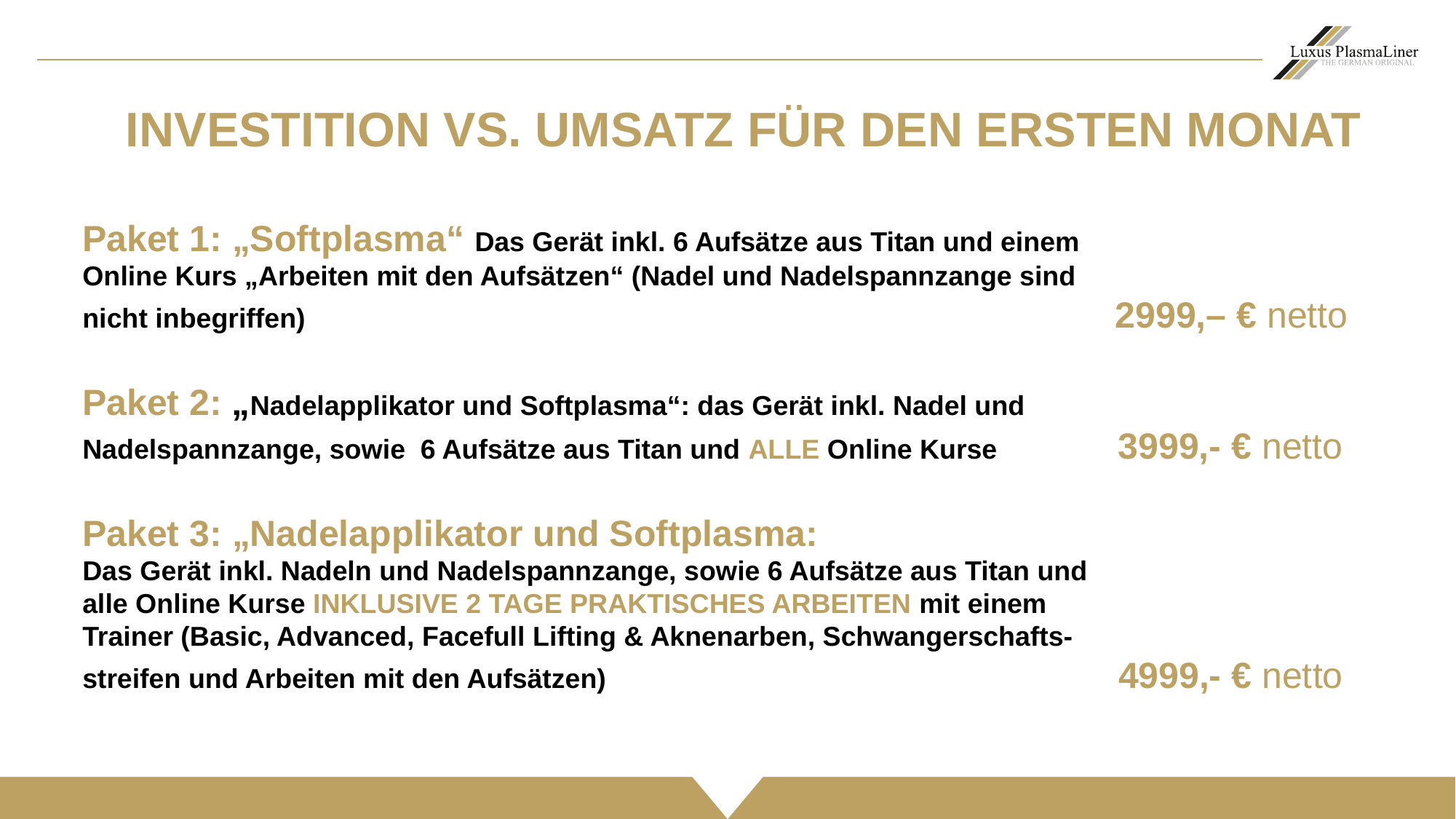

INVESTITION VS. UMSATZ FÜR DEN ERSTEN MONAT

Paket 1: „Softplasma“ Das Gerät inkl. 6 Aufsätze aus Titan und einem
Online Kurs „Arbeiten mit den Aufsätzen“ (Nadel und Nadelspannzange sind
nicht inbegriffen)                                                                                                          2999,– € netto

Paket 2: „Nadelapplikator und Softplasma“: das Gerät inkl. Nadel und
Nadelspannzange, sowie  6 Aufsätze aus Titan und ALLE Online Kurse	       3999,- € netto

Paket 3: „Nadelapplikator und Softplasma:
Das Gerät inkl. Nadeln und Nadelspannzange, sowie 6 Aufsätze aus Titan und
alle Online Kurse INKLUSIVE 2 TAGE PRAKTISCHES ARBEITEN mit einem
Trainer (Basic, Advanced, Facefull Lifting & Aknenarben, Schwangerschafts-
streifen und Arbeiten mit den Aufsätzen)                                                                   4999,- € netto